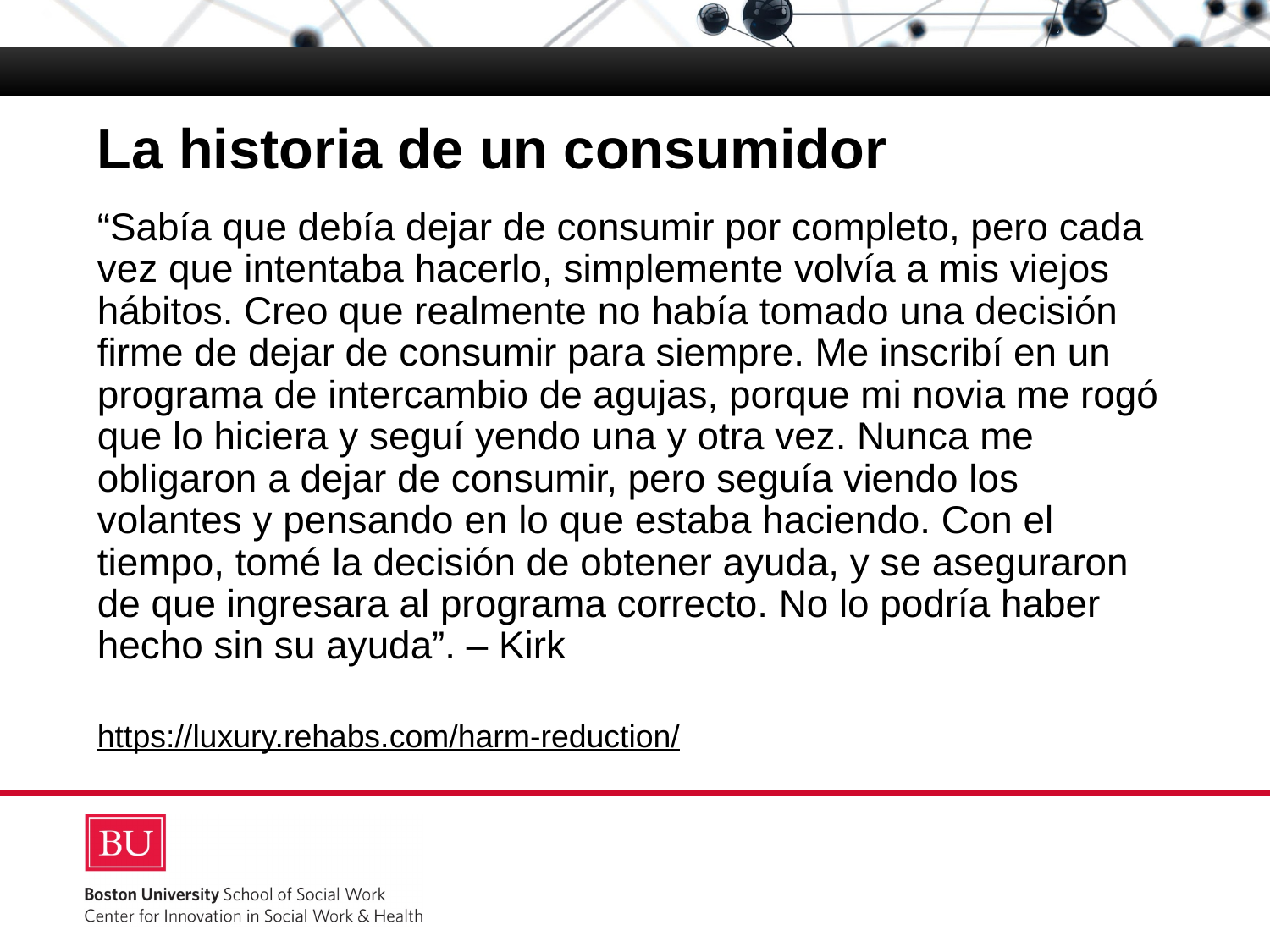

# La historia de un consumidor
“Sabía que debía dejar de consumir por completo, pero cada vez que intentaba hacerlo, simplemente volvía a mis viejos hábitos. Creo que realmente no había tomado una decisión firme de dejar de consumir para siempre. Me inscribí en un programa de intercambio de agujas, porque mi novia me rogó que lo hiciera y seguí yendo una y otra vez. Nunca me obligaron a dejar de consumir, pero seguía viendo los volantes y pensando en lo que estaba haciendo. Con el tiempo, tomé la decisión de obtener ayuda, y se aseguraron de que ingresara al programa correcto. No lo podría haber hecho sin su ayuda”. – Kirk

https://luxury.rehabs.com/harm-reduction/